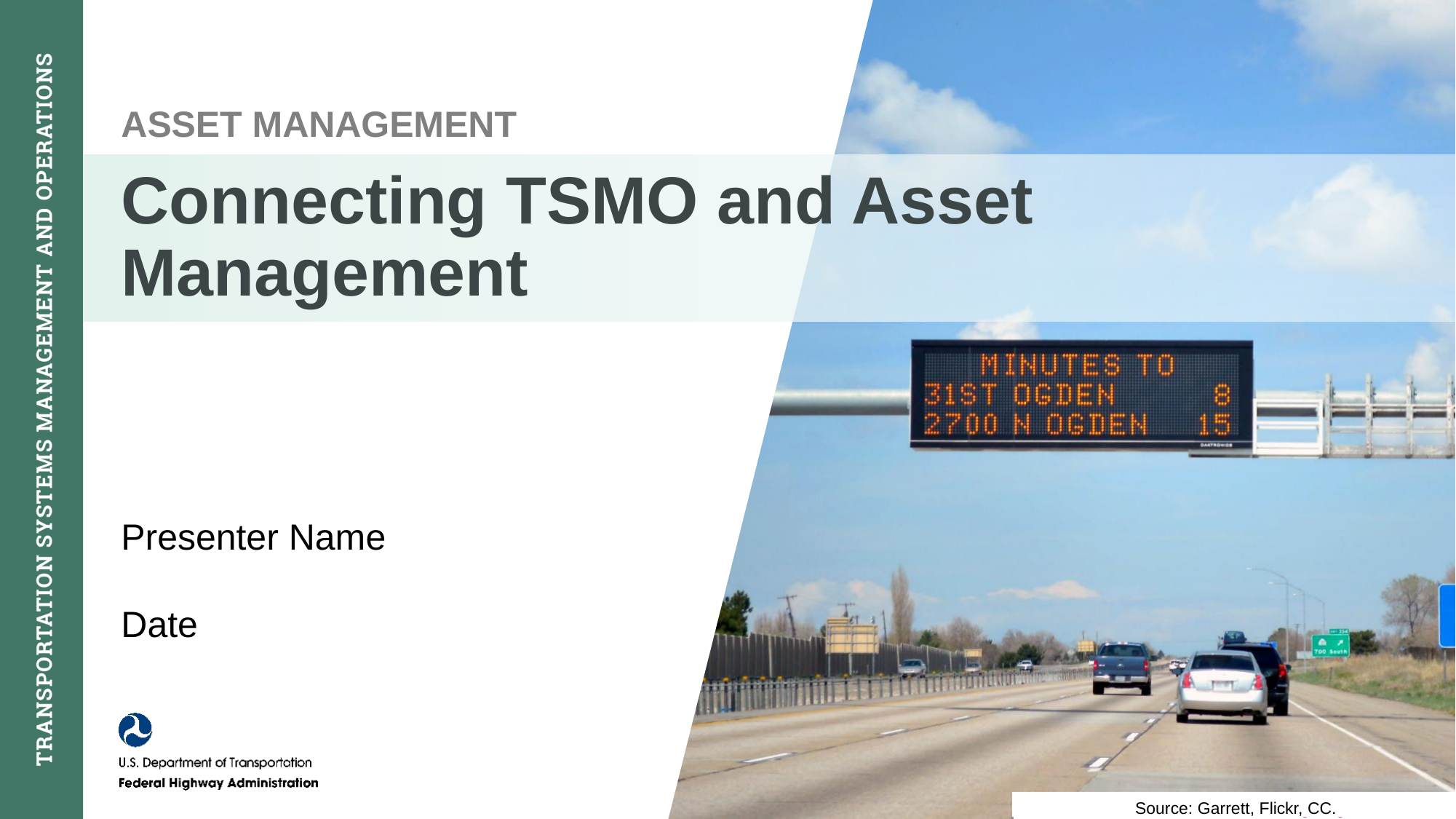

ASSET MANAGEMENT
# Connecting TSMO and Asset Management
Presenter Name

Date
Source: Garrett, Flickr, CC.